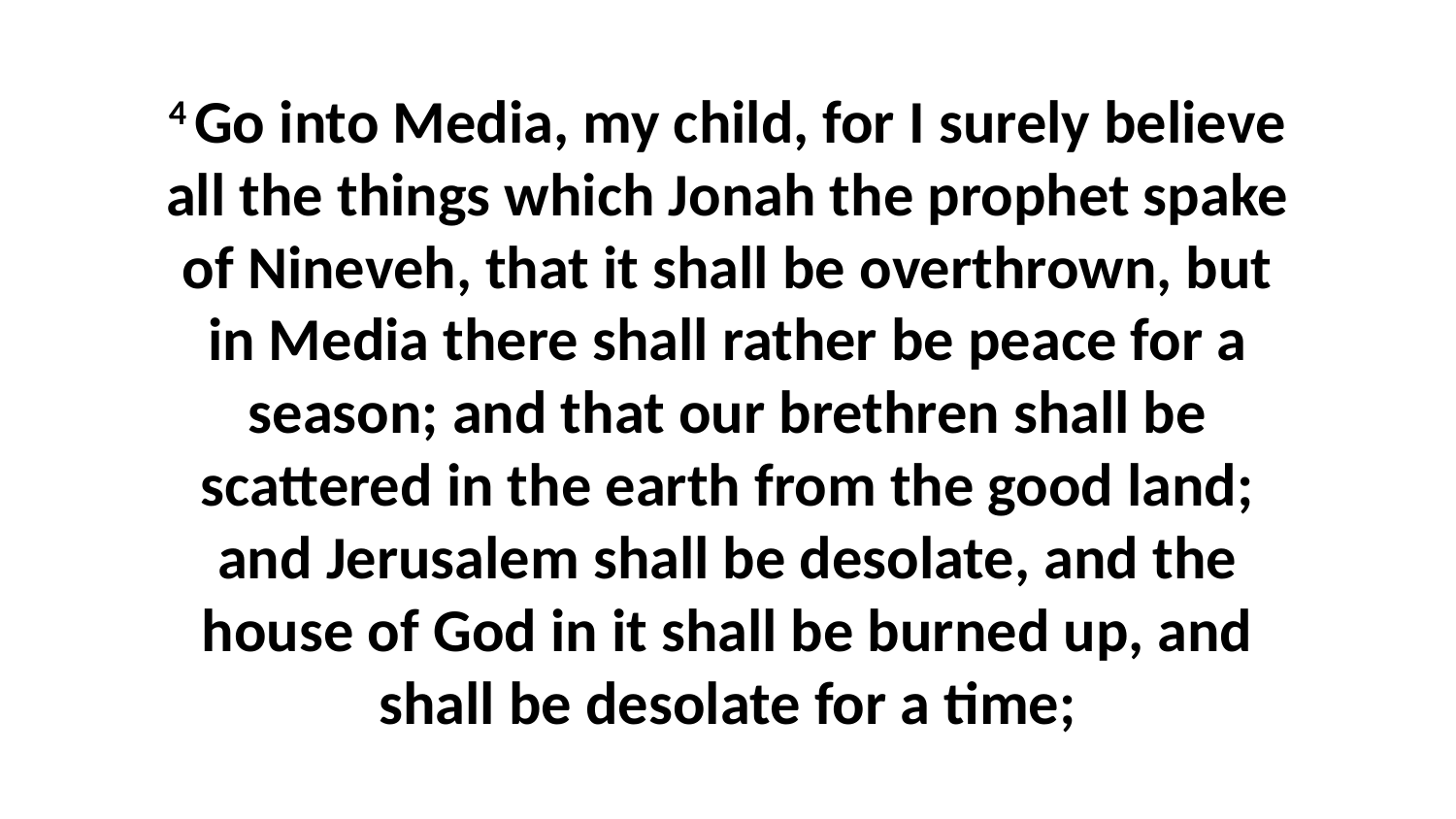

4 Go into Media, my child, for I surely believe all the things which Jonah the prophet spake of Nineveh, that it shall be overthrown, but in Media there shall rather be peace for a season; and that our brethren shall be scattered in the earth from the good land; and Jerusalem shall be desolate, and the house of God in it shall be burned up, and shall be desolate for a time;